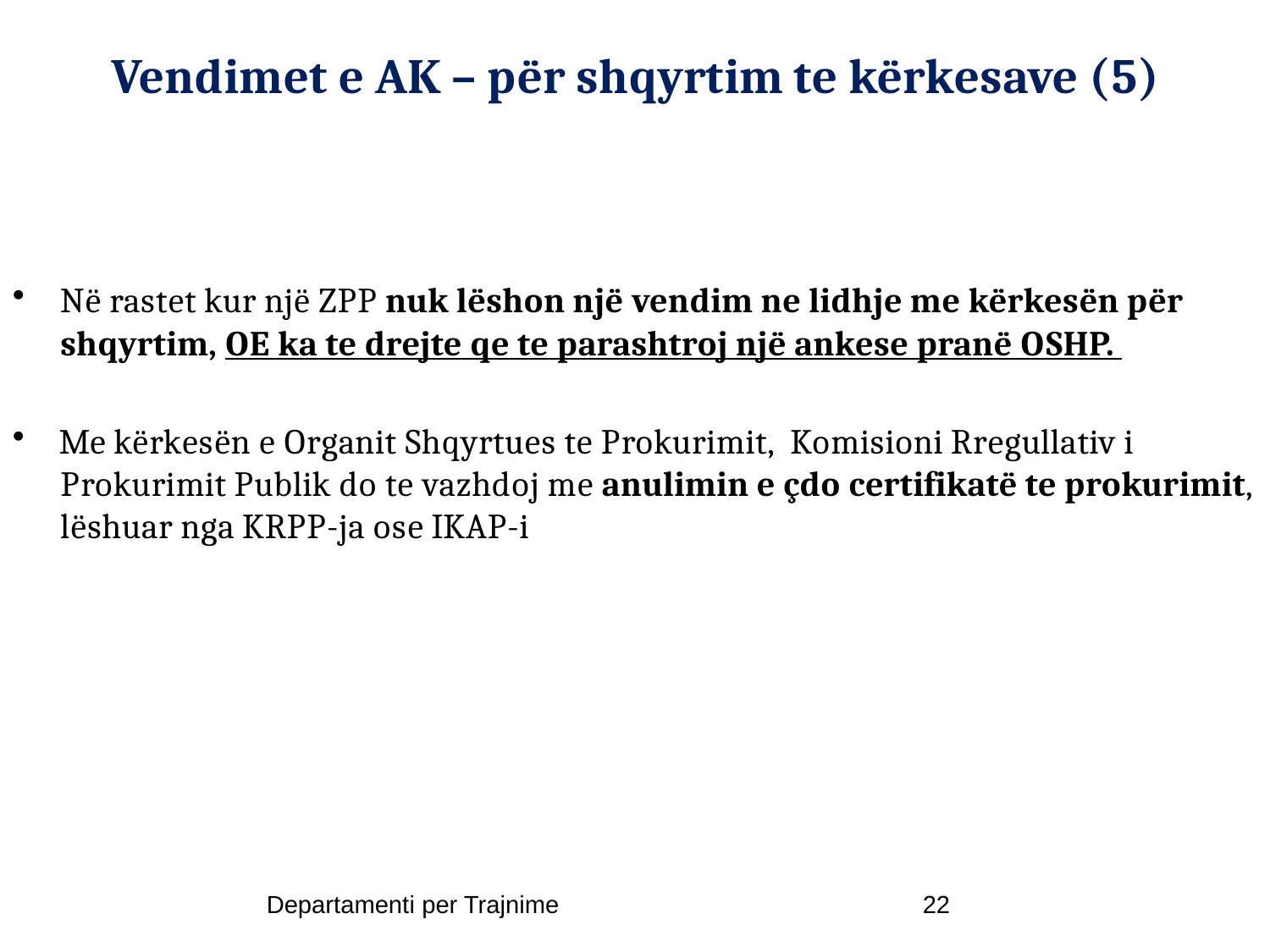

# Vendimet e AK – për shqyrtim te kërkesave (5)

Në rastet kur një ZPP nuk lëshon një vendim ne lidhje me kërkesën për shqyrtim, OE ka te drejte qe te parashtroj një ankese pranë OSHP.

Me kërkesën e Organit Shqyrtues te Prokurimit,  Komisioni Rregullativ i Prokurimit Publik do te vazhdoj me anulimin e çdo certifikatë te prokurimit, lëshuar nga KRPP-ja ose IKAP-i

Departamenti per Trajnime
22